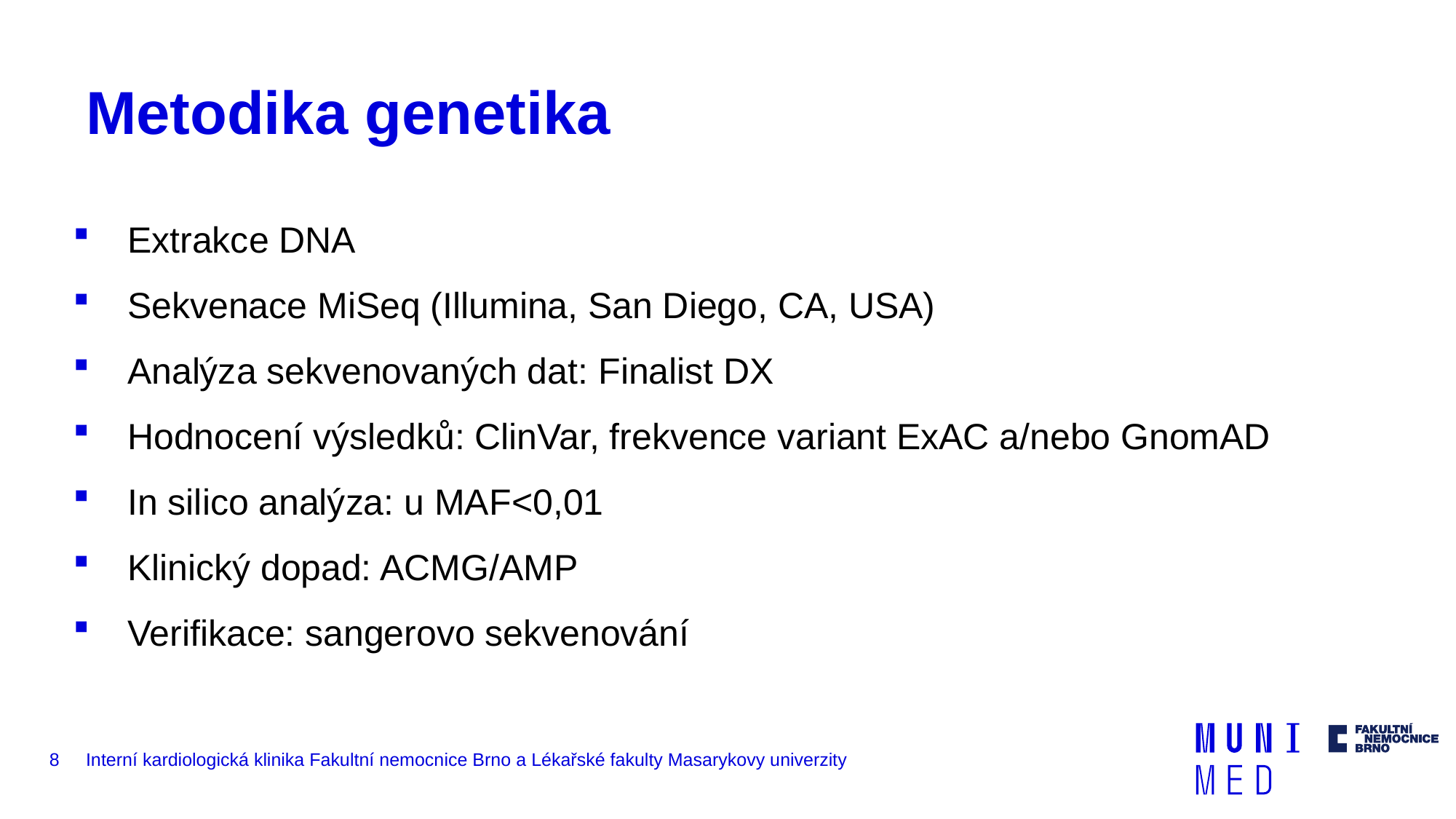

# Metodika genetika
Extrakce DNA
Sekvenace MiSeq (Illumina, San Diego, CA, USA)
Analýza sekvenovaných dat: Finalist DX
Hodnocení výsledků: ClinVar, frekvence variant ExAC a/nebo GnomAD
In silico analýza: u MAF<0,01
Klinický dopad: ACMG/AMP
Verifikace: sangerovo sekvenování

8
Interní kardiologická klinika Fakultní nemocnice Brno a Lékařské fakulty Masarykovy univerzity